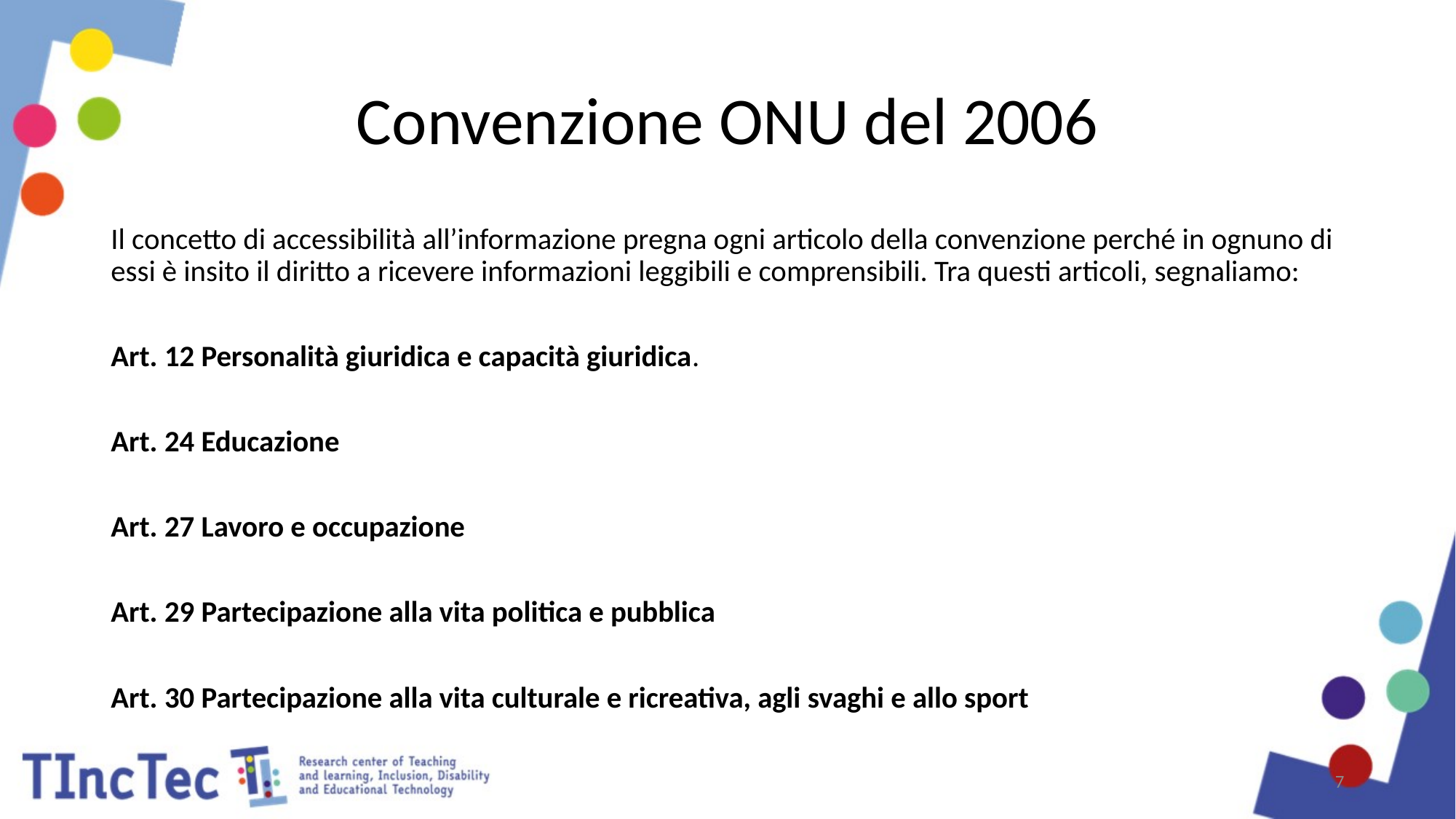

# Convenzione ONU del 2006
Il concetto di accessibilità all’informazione pregna ogni articolo della convenzione perché in ognuno di essi è insito il diritto a ricevere informazioni leggibili e comprensibili. Tra questi articoli, segnaliamo:

Art. 12 Personalità giuridica e capacità giuridica.

Art. 24 Educazione

Art. 27 Lavoro e occupazione

Art. 29 Partecipazione alla vita politica e pubblica

Art. 30 Partecipazione alla vita culturale e ricreativa, agli svaghi e allo sport

7